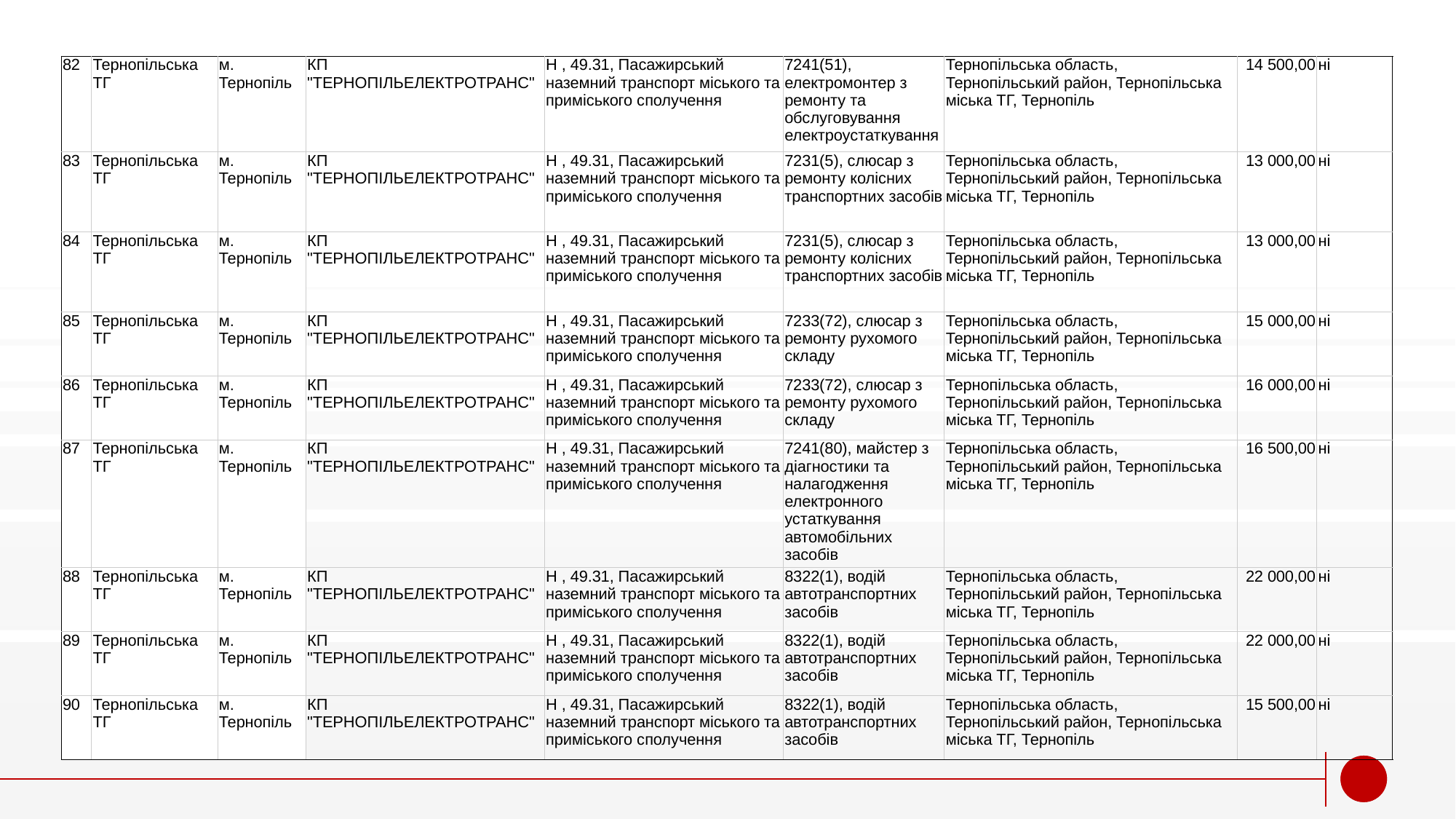

| 82 | Тернопільська ТГ | м. Тернопіль | КП "ТЕРНОПІЛЬЕЛЕКТРОТРАНС" | H , 49.31, Пасажирський наземний транспорт міського та приміського сполучення | 7241(51), електромонтер з ремонту та обслуговування електроустаткування | Тернопільська область, Тернопільський район, Тернопільська міська ТГ, Тернопіль | 14 500,00 | ні |
| --- | --- | --- | --- | --- | --- | --- | --- | --- |
| 83 | Тернопільська ТГ | м. Тернопіль | КП "ТЕРНОПІЛЬЕЛЕКТРОТРАНС" | H , 49.31, Пасажирський наземний транспорт міського та приміського сполучення | 7231(5), слюсар з ремонту колісних транспортних засобів | Тернопільська область, Тернопільський район, Тернопільська міська ТГ, Тернопіль | 13 000,00 | ні |
| 84 | Тернопільська ТГ | м. Тернопіль | КП "ТЕРНОПІЛЬЕЛЕКТРОТРАНС" | H , 49.31, Пасажирський наземний транспорт міського та приміського сполучення | 7231(5), слюсар з ремонту колісних транспортних засобів | Тернопільська область, Тернопільський район, Тернопільська міська ТГ, Тернопіль | 13 000,00 | ні |
| 85 | Тернопільська ТГ | м. Тернопіль | КП "ТЕРНОПІЛЬЕЛЕКТРОТРАНС" | H , 49.31, Пасажирський наземний транспорт міського та приміського сполучення | 7233(72), слюсар з ремонту рухомого складу | Тернопільська область, Тернопільський район, Тернопільська міська ТГ, Тернопіль | 15 000,00 | ні |
| 86 | Тернопільська ТГ | м. Тернопіль | КП "ТЕРНОПІЛЬЕЛЕКТРОТРАНС" | H , 49.31, Пасажирський наземний транспорт міського та приміського сполучення | 7233(72), слюсар з ремонту рухомого складу | Тернопільська область, Тернопільський район, Тернопільська міська ТГ, Тернопіль | 16 000,00 | ні |
| 87 | Тернопільська ТГ | м. Тернопіль | КП "ТЕРНОПІЛЬЕЛЕКТРОТРАНС" | H , 49.31, Пасажирський наземний транспорт міського та приміського сполучення | 7241(80), майстер з діагностики та налагодження електронного устаткування автомобільних засобів | Тернопільська область, Тернопільський район, Тернопільська міська ТГ, Тернопіль | 16 500,00 | ні |
| 88 | Тернопільська ТГ | м. Тернопіль | КП "ТЕРНОПІЛЬЕЛЕКТРОТРАНС" | H , 49.31, Пасажирський наземний транспорт міського та приміського сполучення | 8322(1), водій автотранспортних засобів | Тернопільська область, Тернопільський район, Тернопільська міська ТГ, Тернопіль | 22 000,00 | ні |
| 89 | Тернопільська ТГ | м. Тернопіль | КП "ТЕРНОПІЛЬЕЛЕКТРОТРАНС" | H , 49.31, Пасажирський наземний транспорт міського та приміського сполучення | 8322(1), водій автотранспортних засобів | Тернопільська область, Тернопільський район, Тернопільська міська ТГ, Тернопіль | 22 000,00 | ні |
| 90 | Тернопільська ТГ | м. Тернопіль | КП "ТЕРНОПІЛЬЕЛЕКТРОТРАНС" | H , 49.31, Пасажирський наземний транспорт міського та приміського сполучення | 8322(1), водій автотранспортних засобів | Тернопільська область, Тернопільський район, Тернопільська міська ТГ, Тернопіль | 15 500,00 | ні |